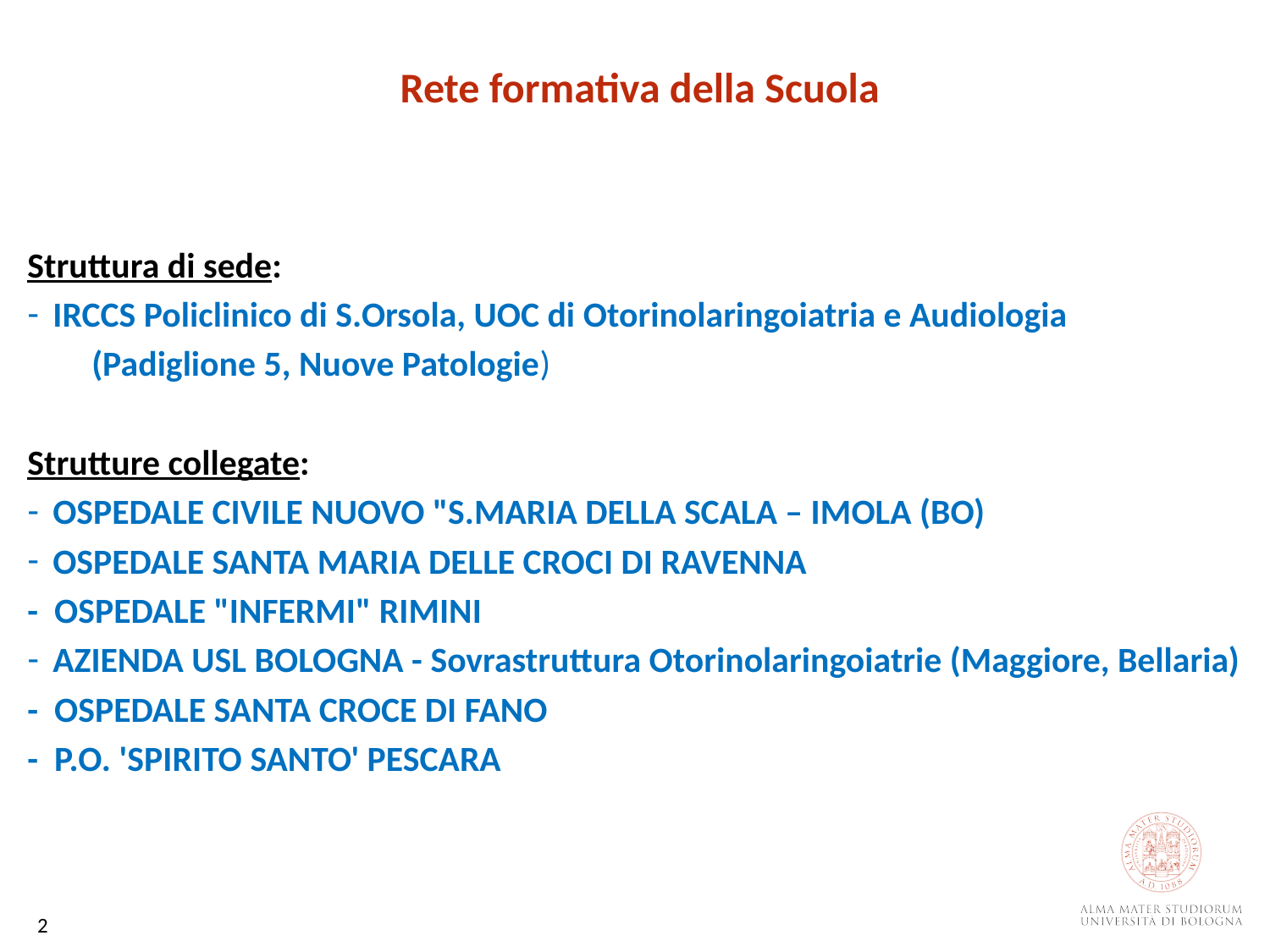

Rete formativa della Scuola
Struttura di sede:
IRCCS Policlinico di S.Orsola, UOC di Otorinolaringoiatria e Audiologia
        (Padiglione 5, Nuove Patologie)

Strutture collegate:
OSPEDALE CIVILE NUOVO "S.MARIA DELLA SCALA – IMOLA (BO)
OSPEDALE SANTA MARIA DELLE CROCI DI RAVENNA
-  OSPEDALE "INFERMI" RIMINI
AZIENDA USL BOLOGNA - Sovrastruttura Otorinolaringoiatrie (Maggiore, Bellaria)
-  OSPEDALE SANTA CROCE DI FANO
-  P.O. 'SPIRITO SANTO' PESCARA